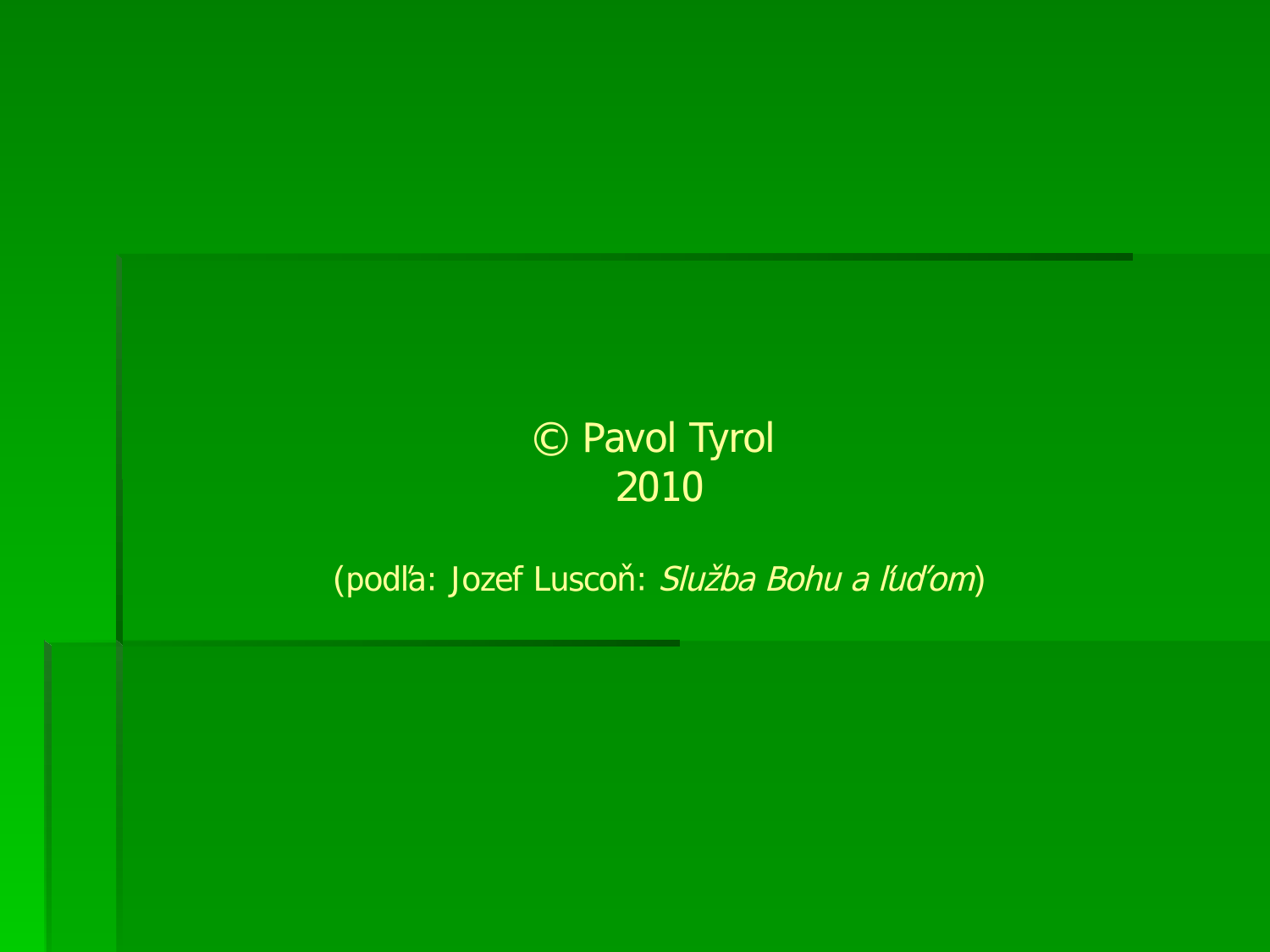

© Pavol Tyrol
2010

(podľa: Jozef Luscoň: Služba Bohu a ľuďom)